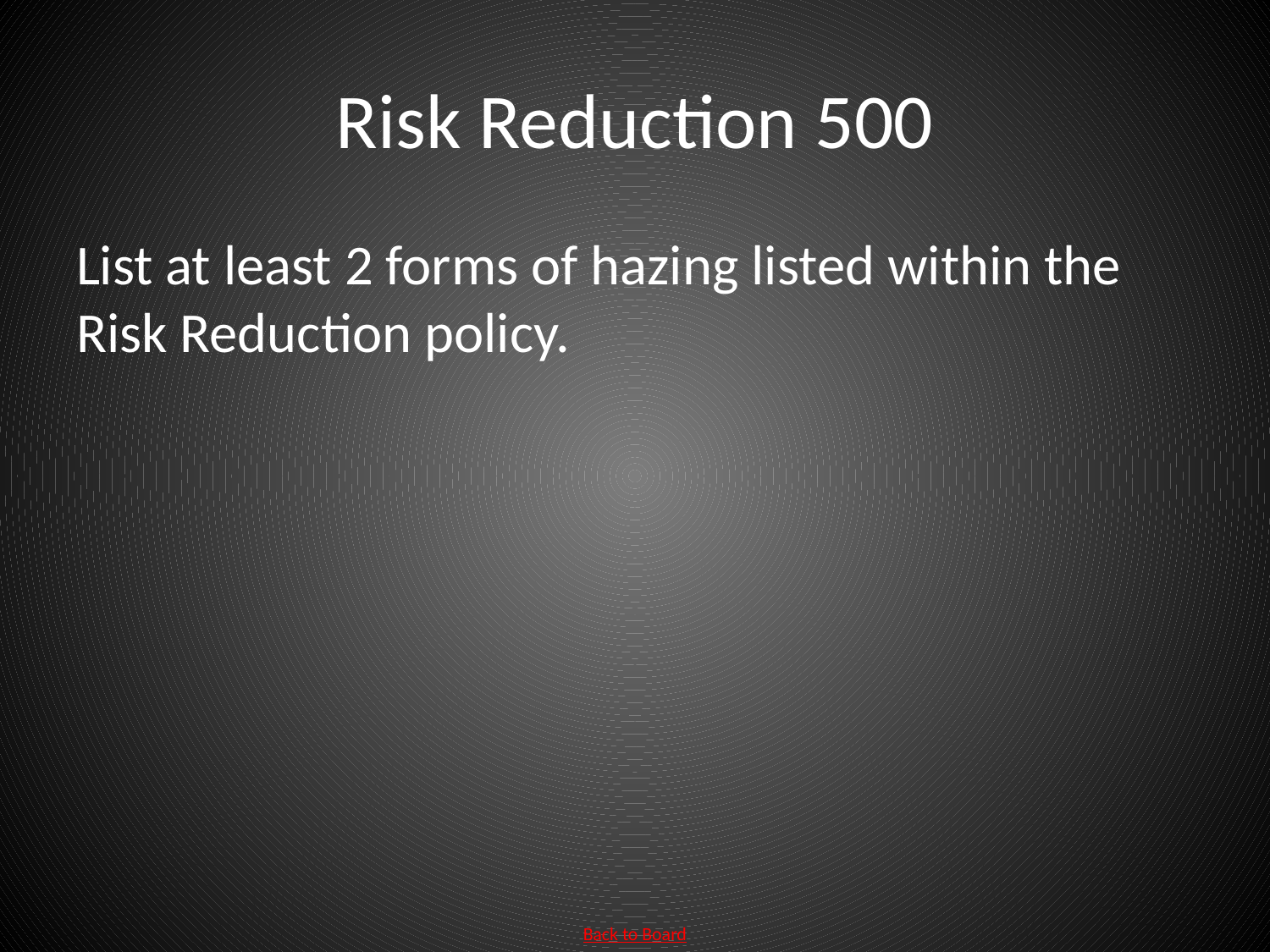

# Risk Reduction 500
List at least 2 forms of hazing listed within the Risk Reduction policy.

Back to Board